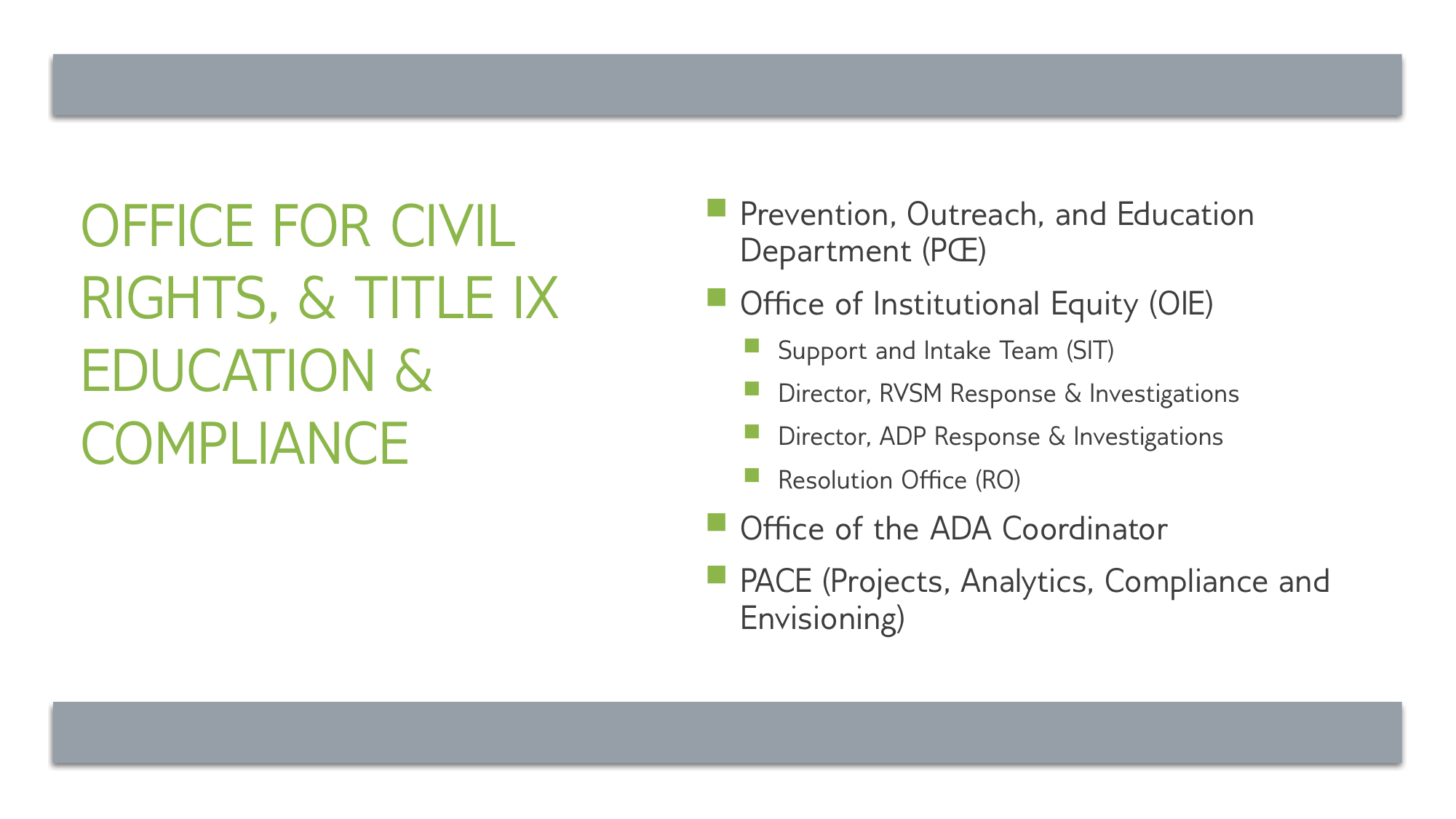

# Office for Civil Rights, & title IX education & Compliance
Prevention, Outreach, and Education Department (POE)
Office of Institutional Equity (OIE)
Support and Intake Team (SIT)
Director, RVSM Response & Investigations
Director, ADP Response & Investigations
Resolution Office (RO)
Office of the ADA Coordinator
PACE (Projects, Analytics, Compliance and Envisioning)